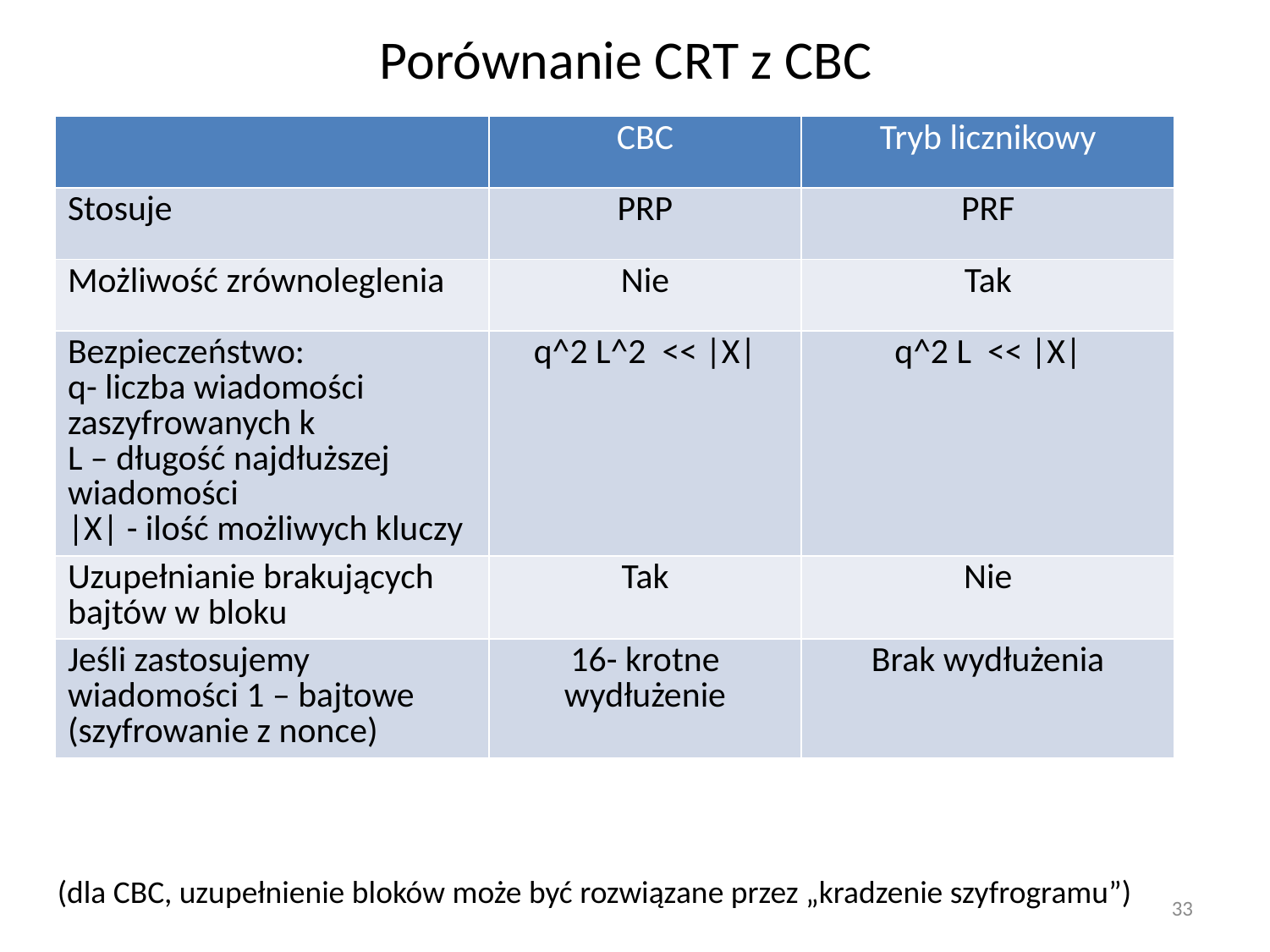

# Porównanie CRT z CBC
|  | CBC | Tryb licznikowy |
| --- | --- | --- |
| Stosuje | PRP | PRF |
| Możliwość zrównoleglenia | Nie | Tak |
| Bezpieczeństwo: q- liczba wiadomości zaszyfrowanych k L – długość najdłuższej wiadomości |X| - ilość możliwych kluczy | q^2 L^2 << |X| | q^2 L << |X| |
| Uzupełnianie brakujących bajtów w bloku | Tak | Nie |
| Jeśli zastosujemy wiadomości 1 – bajtowe (szyfrowanie z nonce) | 16- krotne wydłużenie | Brak wydłużenia |
(dla CBC, uzupełnienie bloków może być rozwiązane przez „kradzenie szyfrogramu”)
33